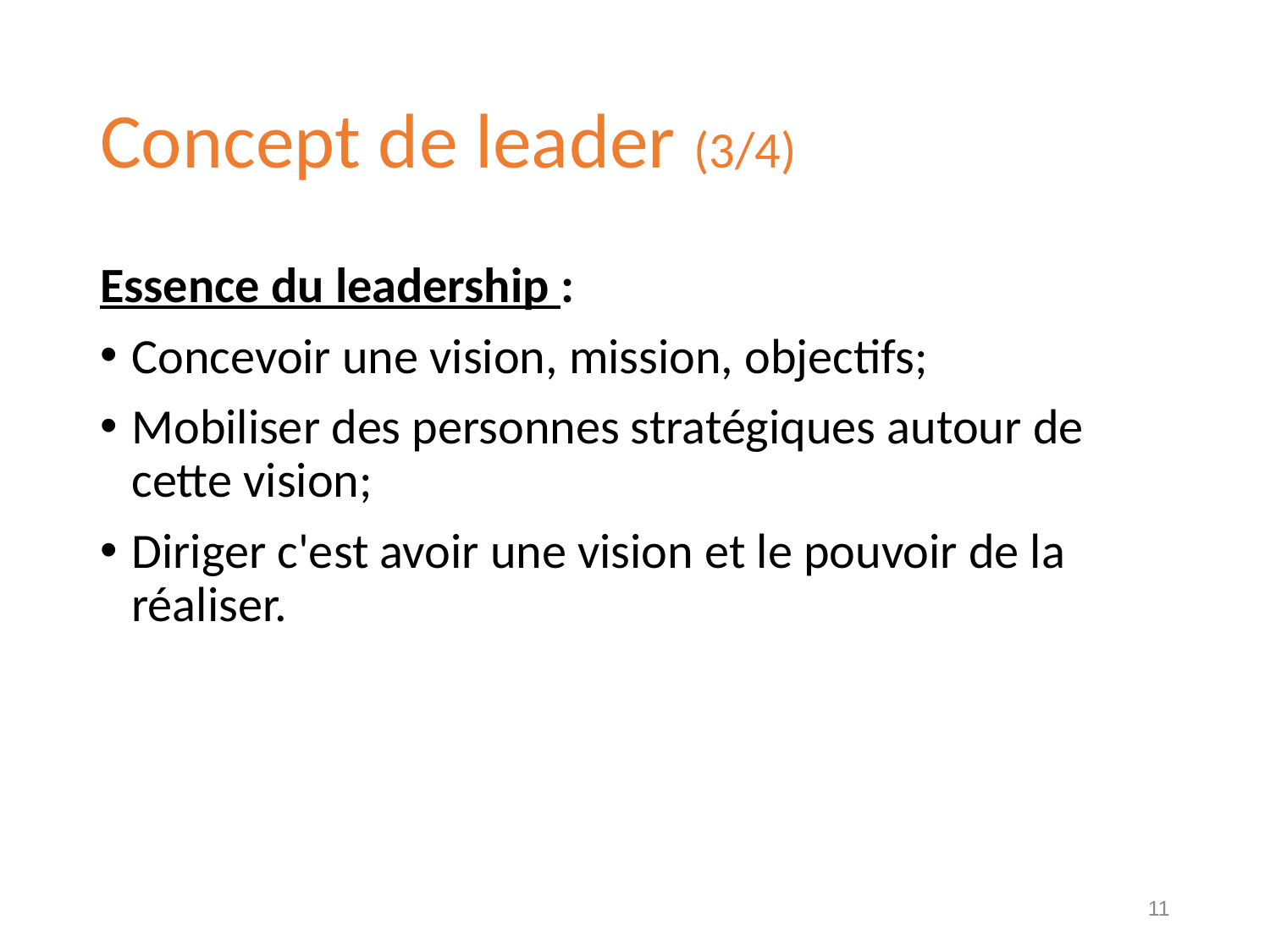

# Concept de leader (3/4)
Essence du leadership :
Concevoir une vision, mission, objectifs;
Mobiliser des personnes stratégiques autour de cette vision;
Diriger c'est avoir une vision et le pouvoir de la réaliser.
11